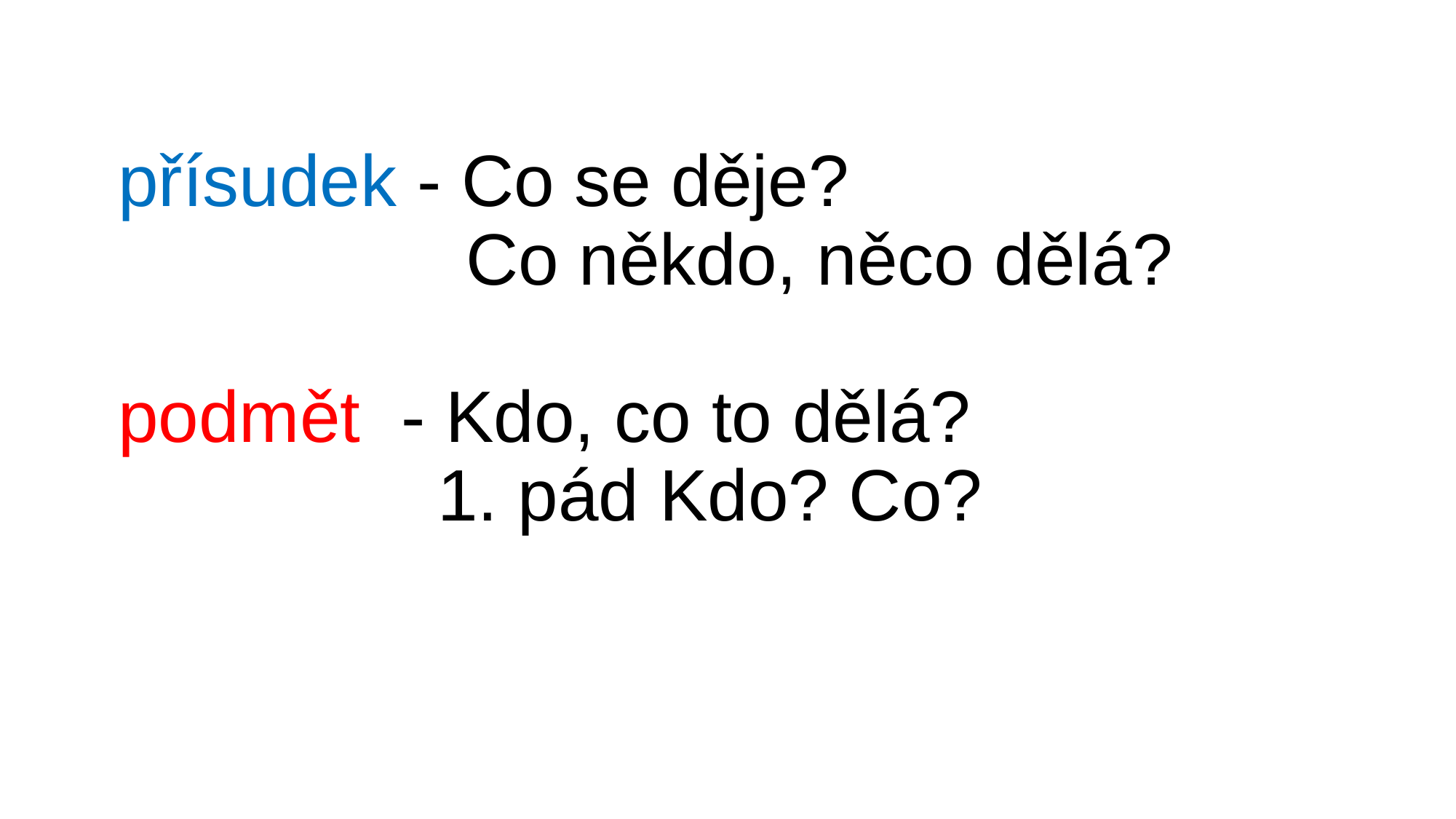

# přísudek - Co se děje? Co někdo, něco dělá? podmět  - Kdo, co to dělá? 1. pád Kdo? Co?